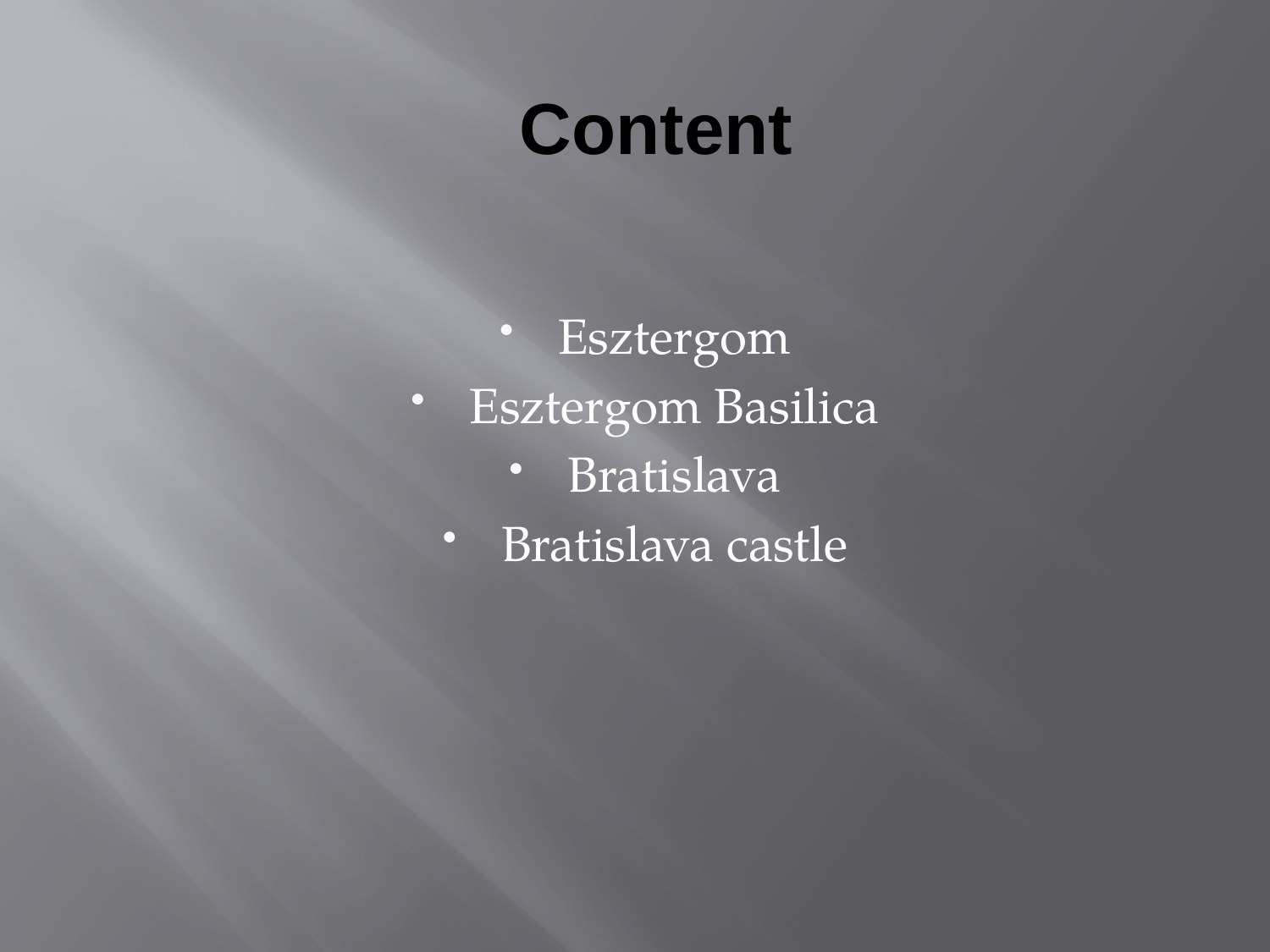

# Content
Esztergom
Esztergom Basilica
Bratislava
Bratislava castle